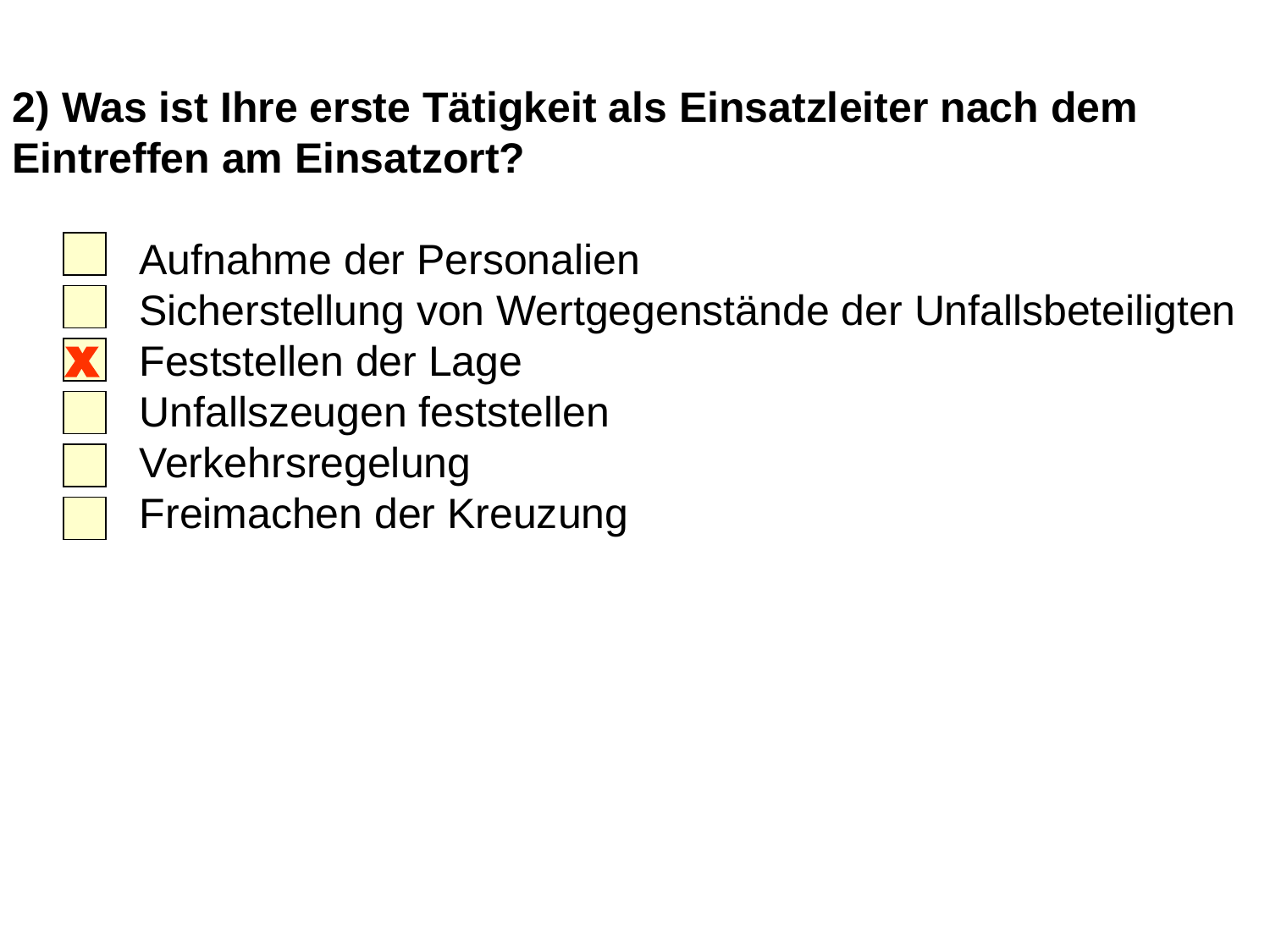

2) Was ist Ihre erste Tätigkeit als Einsatzleiter nach dem Eintreffen am Einsatzort?

	Aufnahme der Personalien
	Sicherstellung von Wertgegenstände der Unfallsbeteiligten
	Feststellen der Lage
	Unfallszeugen feststellen
	Verkehrsregelung
	Freimachen der Kreuzung

X

20